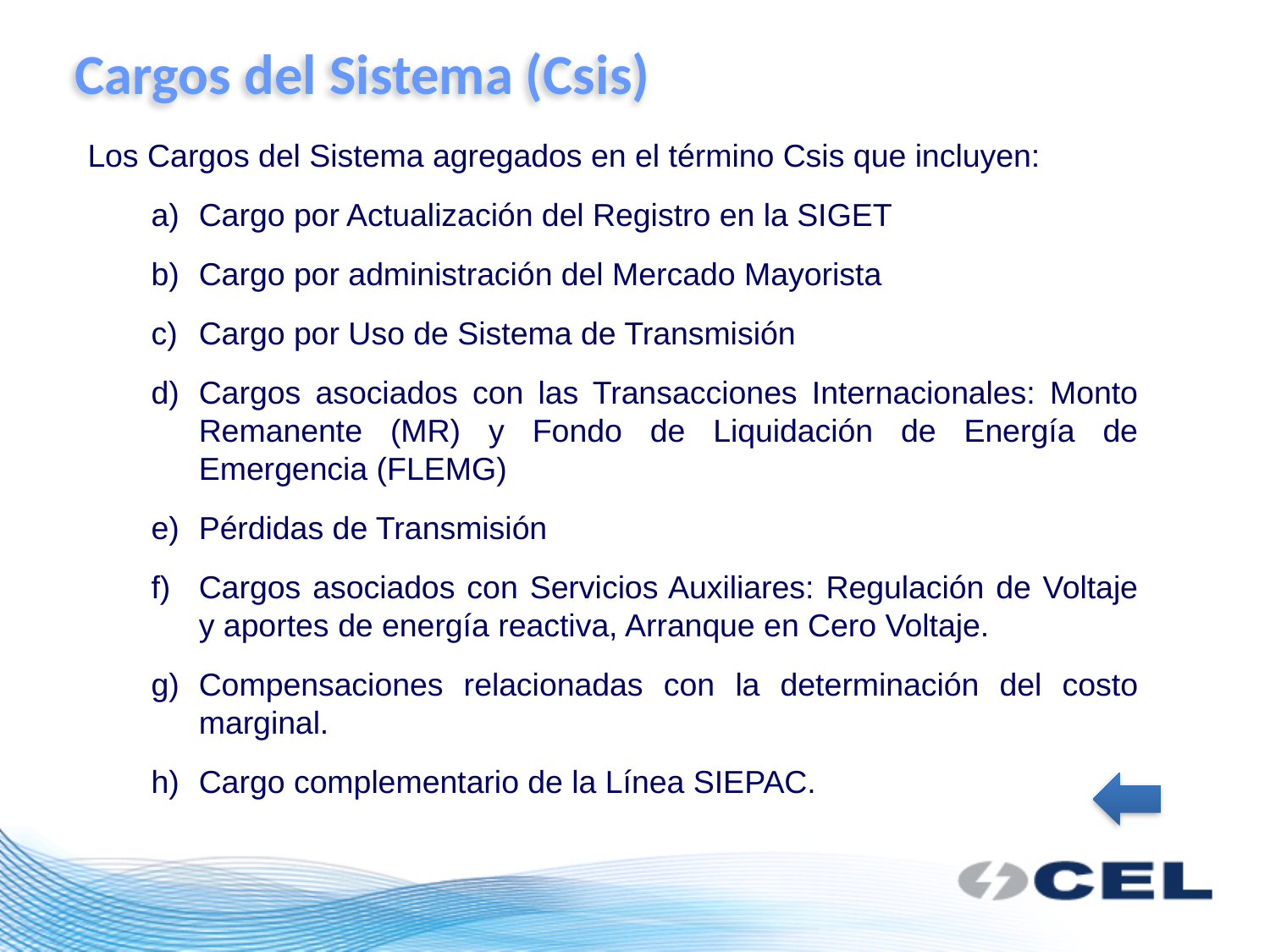

Cargos del Sistema (Csis)
# Los Cargos del Sistema agregados en el término Csis que incluyen:
Cargo por Actualización del Registro en la SIGET
Cargo por administración del Mercado Mayorista
Cargo por Uso de Sistema de Transmisión
Cargos asociados con las Transacciones Internacionales: Monto Remanente (MR) y Fondo de Liquidación de Energía de Emergencia (FLEMG)
Pérdidas de Transmisión
Cargos asociados con Servicios Auxiliares: Regulación de Voltaje y aportes de energía reactiva, Arranque en Cero Voltaje.
Compensaciones relacionadas con la determinación del costo marginal.
Cargo complementario de la Línea SIEPAC.